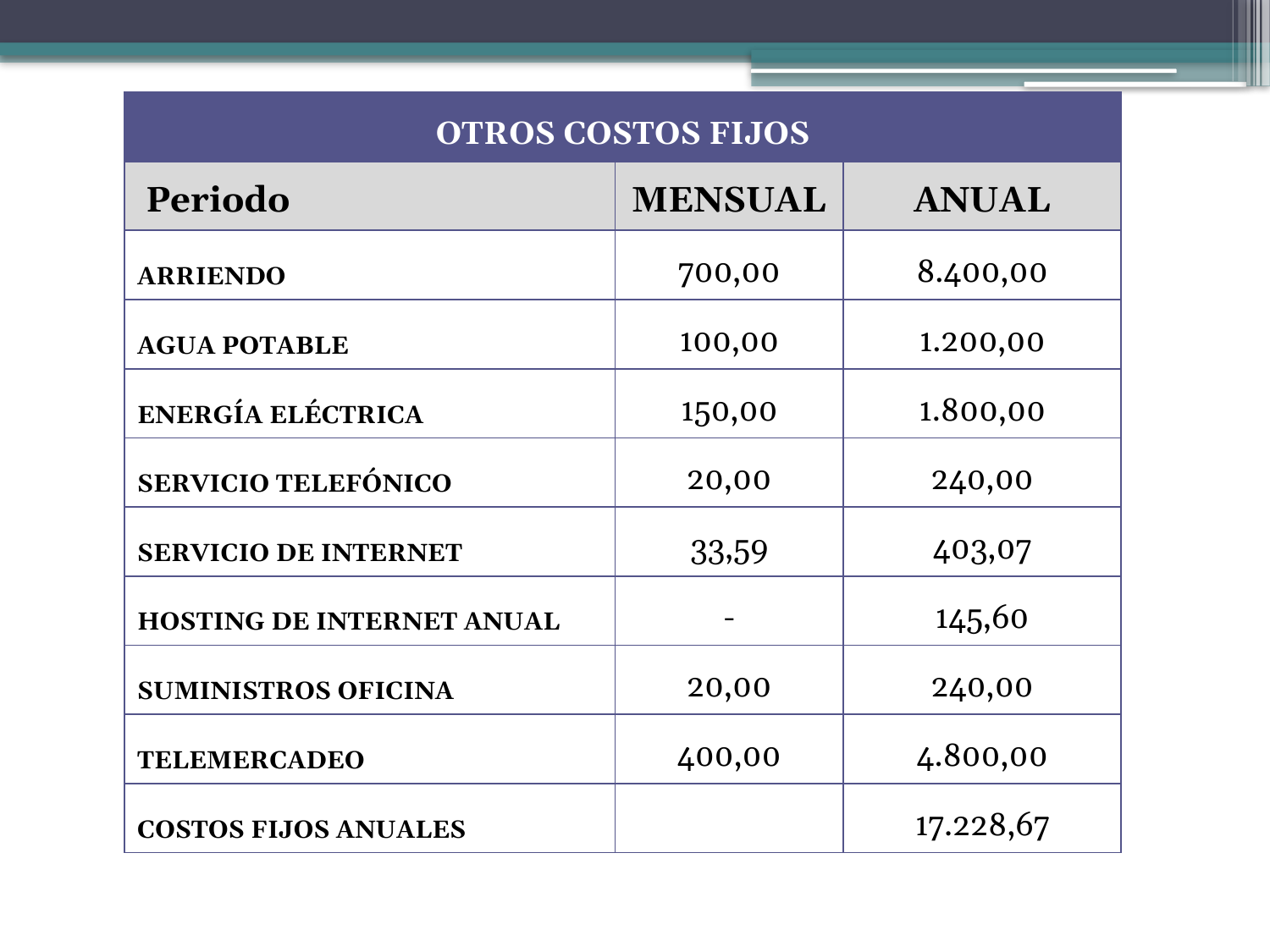

| OTROS COSTOS FIJOS |  |  |
| --- | --- | --- |
| Periodo | MENSUAL | ANUAL |
| ARRIENDO | 700,00 | 8.400,00 |
| AGUA POTABLE | 100,00 | 1.200,00 |
| ENERGÍA ELÉCTRICA | 150,00 | 1.800,00 |
| SERVICIO TELEFÓNICO | 20,00 | 240,00 |
| SERVICIO DE INTERNET | 33,59 | 403,07 |
| HOSTING DE INTERNET ANUAL | - | 145,60 |
| SUMINISTROS OFICINA | 20,00 | 240,00 |
| TELEMERCADEO | 400,00 | 4.800,00 |
| COSTOS FIJOS ANUALES |  | 17.228,67 |